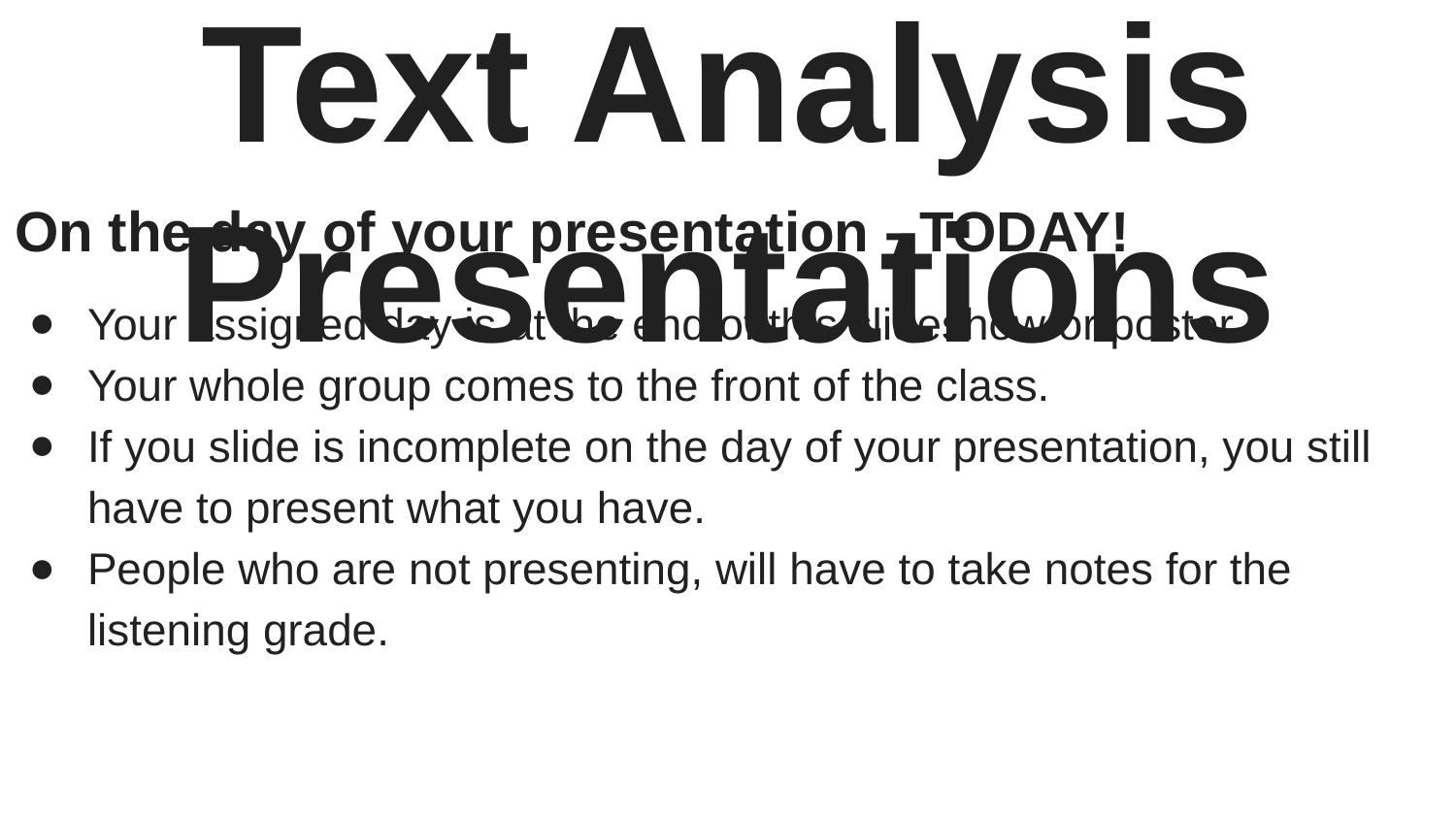

# Text Analysis Presentations
On the day of your presentation - TODAY!
Your assigned day is at the end of this slideshow or poster.
Your whole group comes to the front of the class.
If you slide is incomplete on the day of your presentation, you still have to present what you have.
People who are not presenting, will have to take notes for the listening grade.